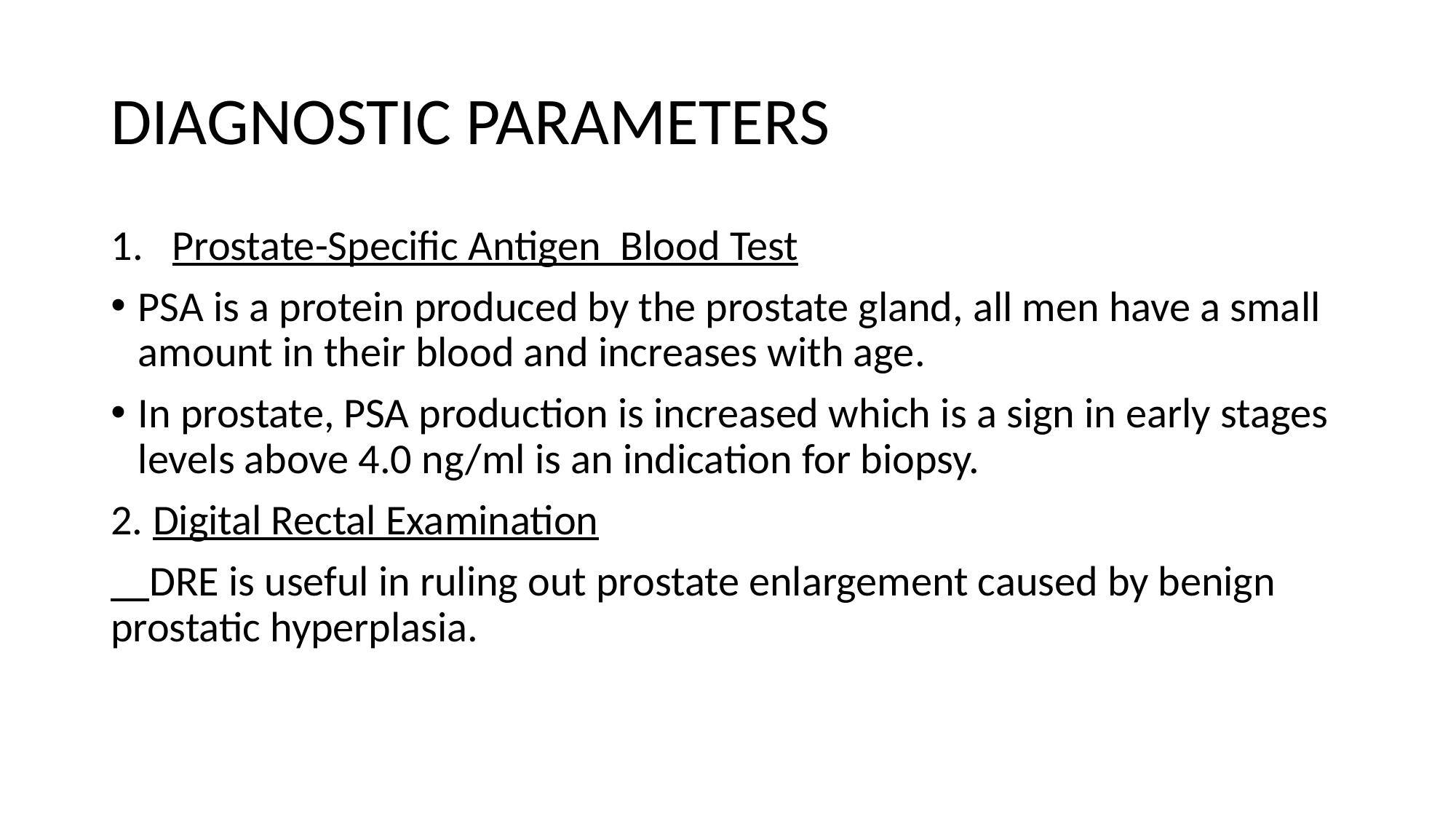

# DIAGNOSTIC PARAMETERS
Prostate-Specific Antigen  Blood Test
PSA is a protein produced by the prostate gland, all men have a small amount in their blood and increases with age.
In prostate, PSA production is increased which is a sign in early stages levels above 4.0 ng/ml is an indication for biopsy.
2. Digital Rectal Examination
    DRE is useful in ruling out prostate enlargement caused by benign prostatic hyperplasia.